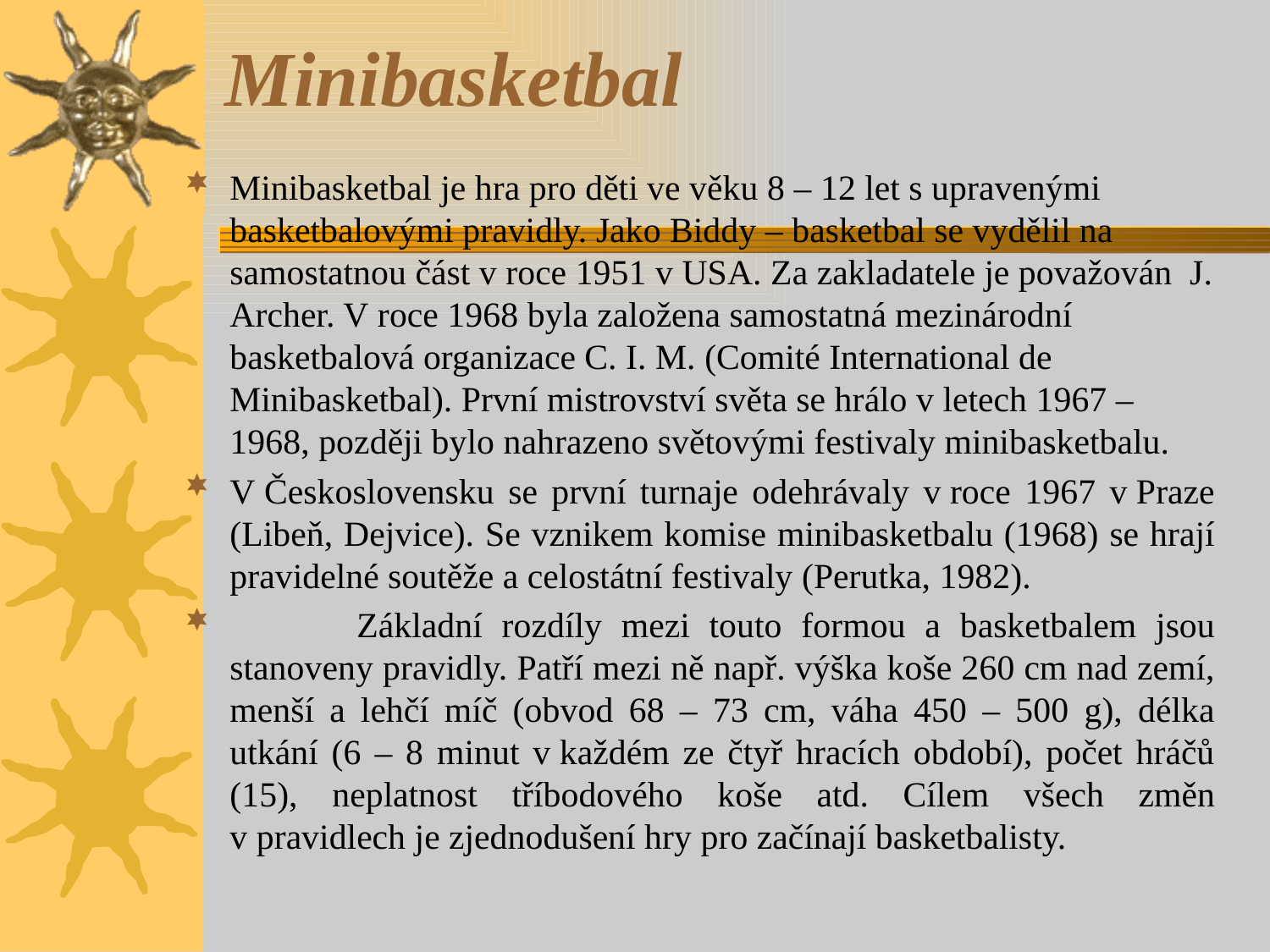

# Minibasketbal
Minibasketbal je hra pro děti ve věku 8 – 12 let s upravenými basketbalovými pravidly. Jako Biddy – basketbal se vydělil na samostatnou část v roce 1951 v USA. Za zakladatele je považován  J. Archer. V roce 1968 byla založena samostatná mezinárodní basketbalová organizace C. I. M. (Comité International de Minibasketbal). První mistrovství světa se hrálo v letech 1967 – 1968, později bylo nahrazeno světovými festivaly minibasketbalu.
V Československu se první turnaje odehrávaly v roce 1967 v Praze (Libeň, Dejvice). Se vznikem komise minibasketbalu (1968) se hrají pravidelné soutěže a celostátní festivaly (Perutka, 1982).
	Základní rozdíly mezi touto formou a basketbalem jsou stanoveny pravidly. Patří mezi ně např. výška koše 260 cm nad zemí, menší a lehčí míč (obvod 68 – 73 cm, váha 450 – 500 g), délka utkání (6 – 8 minut v každém ze čtyř hracích období), počet hráčů (15), neplatnost tříbodového koše atd. Cílem všech změn v pravidlech je zjednodušení hry pro začínají basketbalisty.